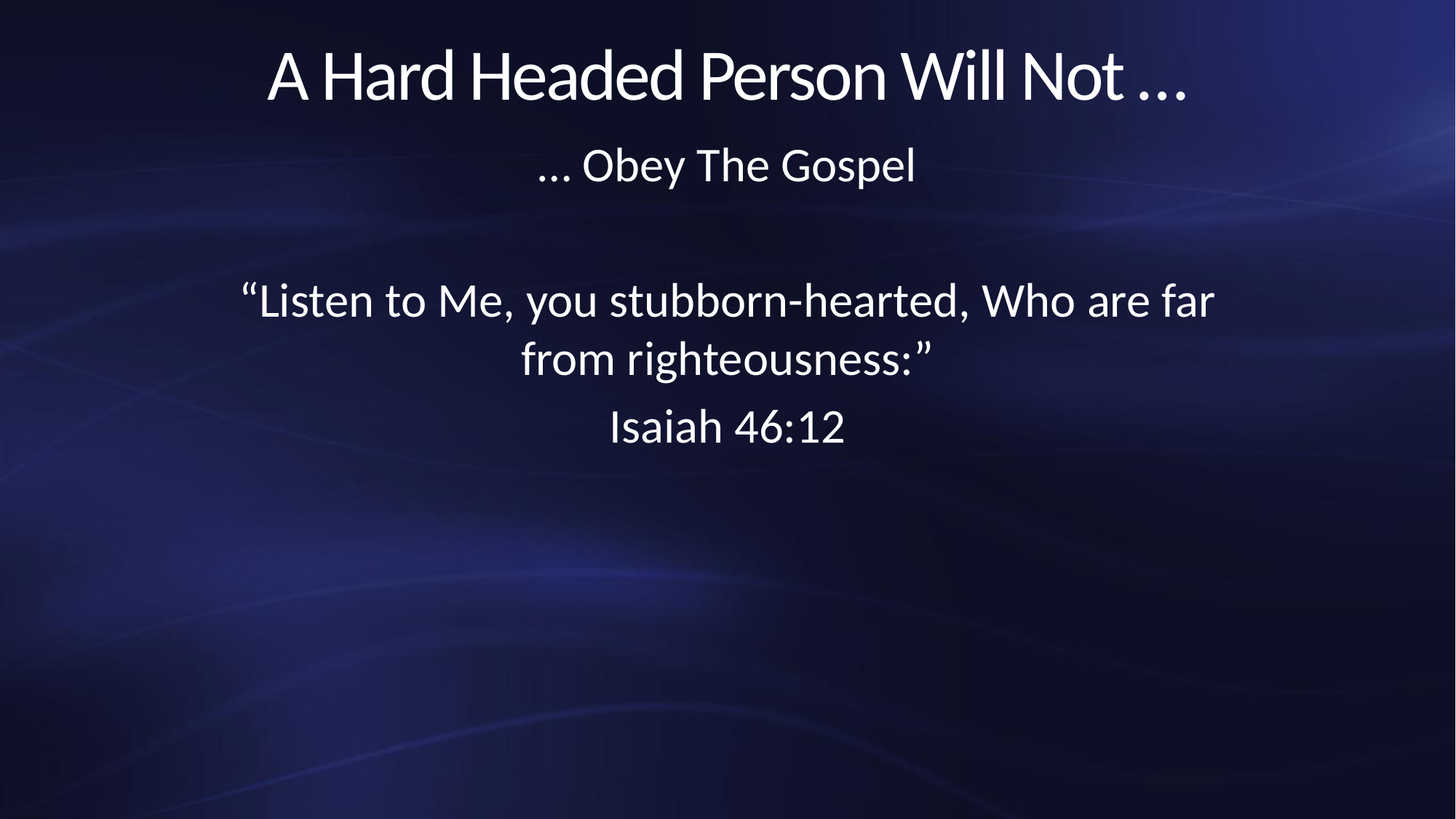

# A Hard Headed Person Will Not …
… Obey The Gospel

“Listen to Me, you stubborn-hearted, Who are far from righteousness:”
Isaiah 46:12